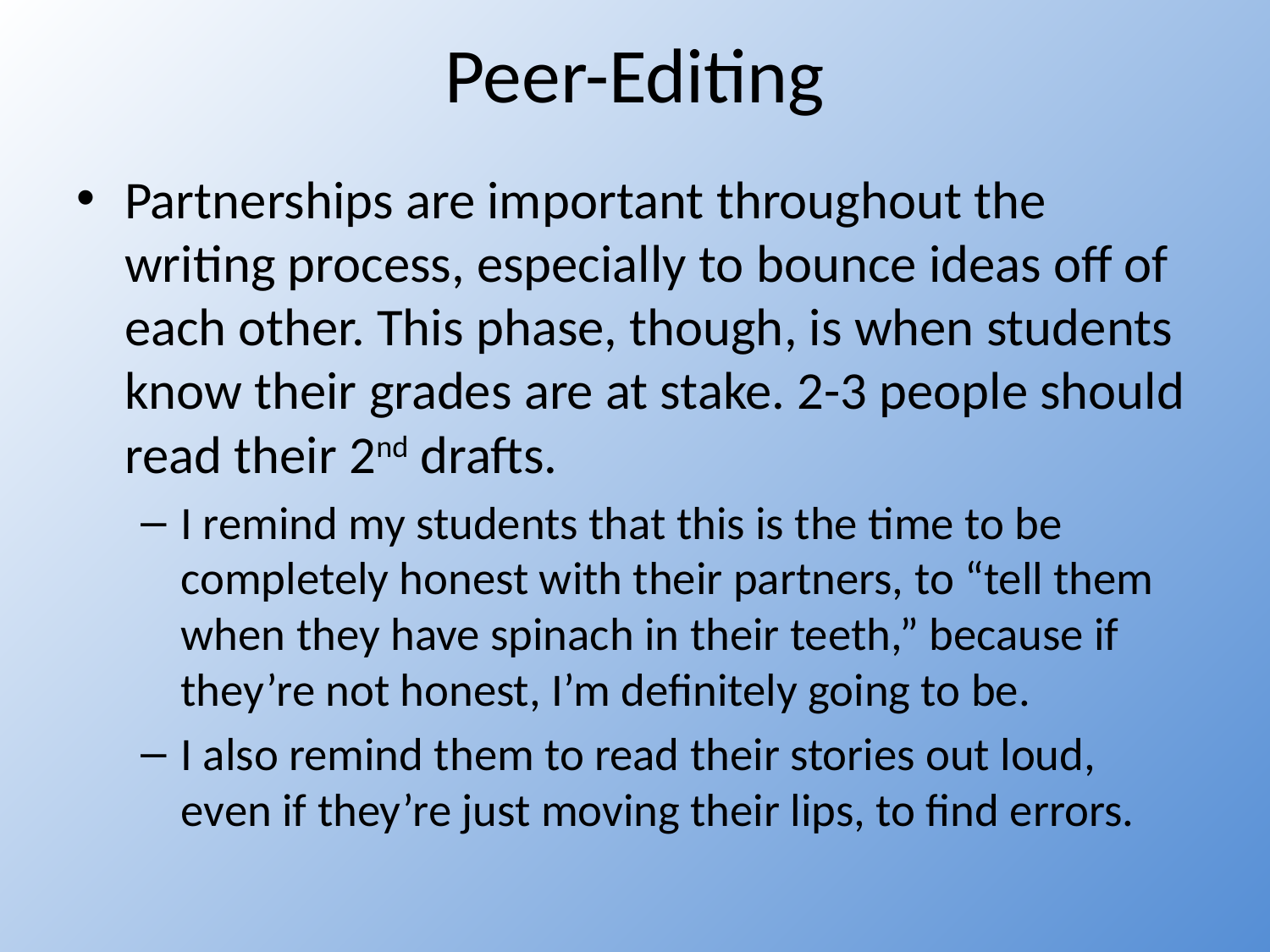

# Peer-Editing
Partnerships are important throughout the writing process, especially to bounce ideas off of each other. This phase, though, is when students know their grades are at stake. 2-3 people should read their 2nd drafts.
I remind my students that this is the time to be completely honest with their partners, to “tell them when they have spinach in their teeth,” because if they’re not honest, I’m definitely going to be.
I also remind them to read their stories out loud, even if they’re just moving their lips, to find errors.